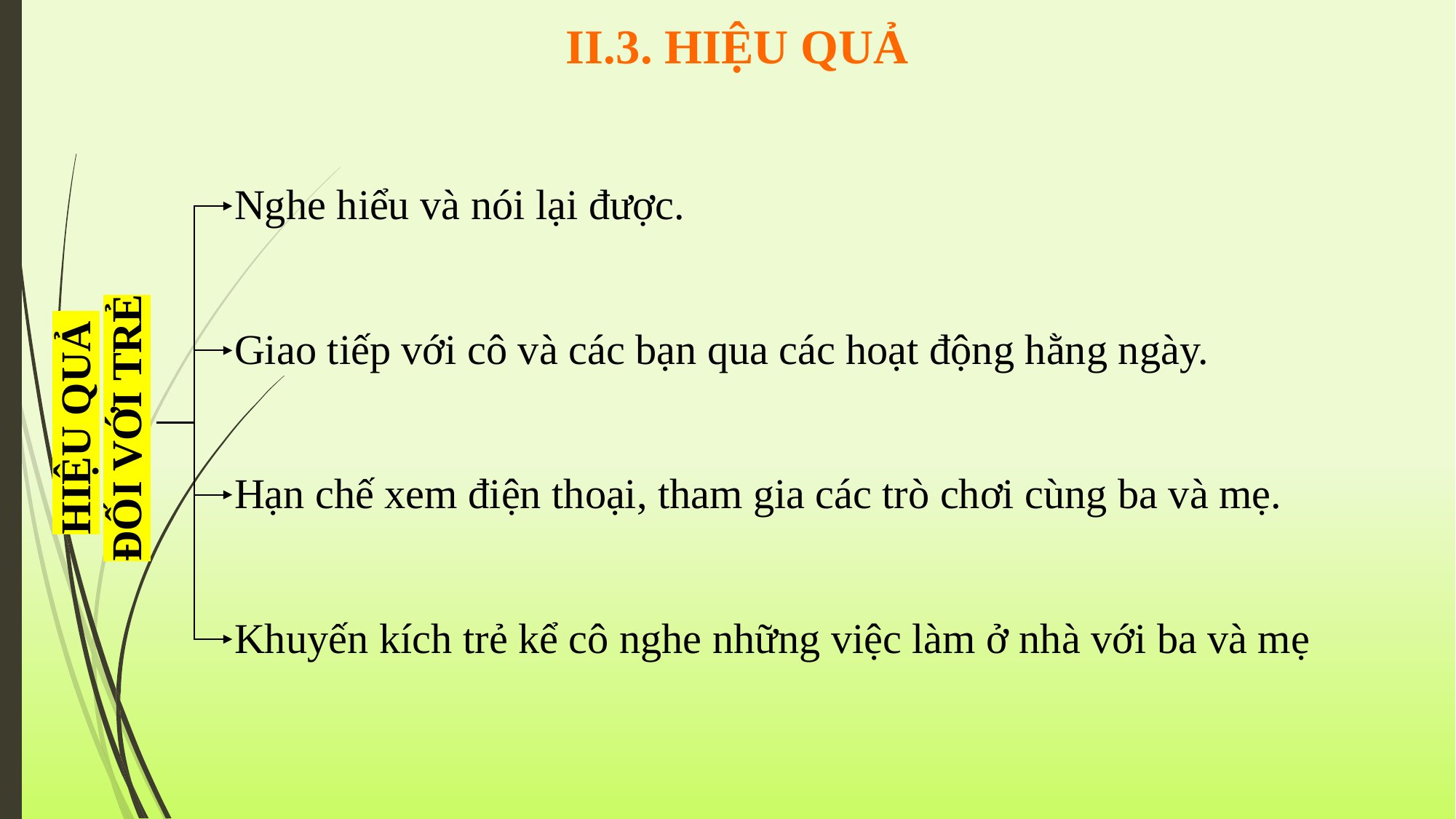

# II.3. HIỆU QUẢ
Nghe hiểu và nói lại được.

Giao tiếp với cô và các bạn qua các hoạt động hằng ngày.

HIỆU QUẢ
ĐỐI VỚI TRẺ

Hạn chế xem điện thoại, tham gia các trò chơi cùng ba và mẹ.
Khuyến kích trẻ kể cô nghe những việc làm ở nhà với ba và mẹ